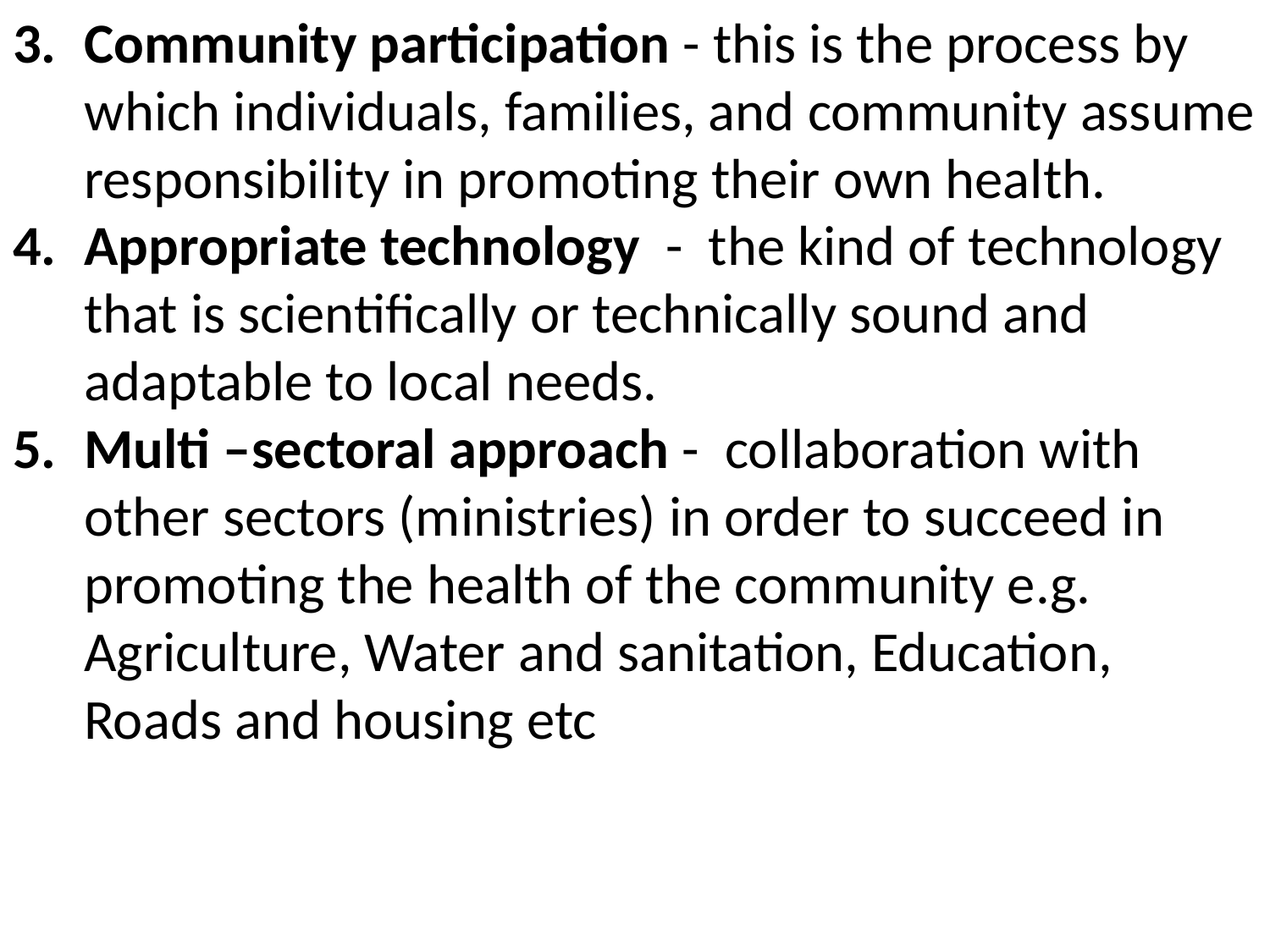

Community participation - this is the process by which individuals, families, and community assume responsibility in promoting their own health.
Appropriate technology  -  the kind of technology that is scientifically or technically sound and adaptable to local needs.
Multi –sectoral approach -  collaboration with other sectors (ministries) in order to succeed in promoting the health of the community e.g. Agriculture, Water and sanitation, Education, Roads and housing etc